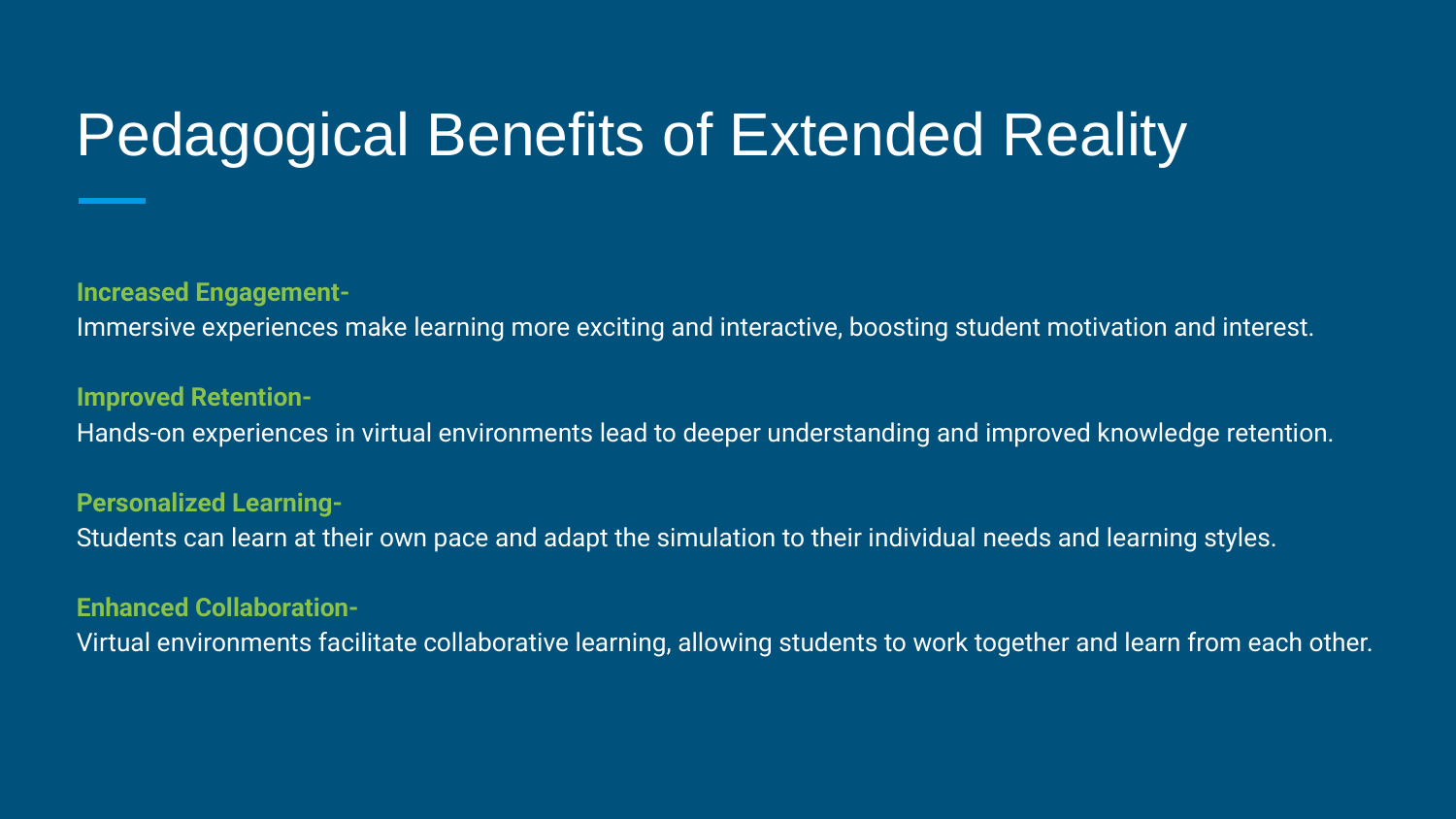

# Pedagogical Benefits of Extended Reality
Increased Engagement-
Immersive experiences make learning more exciting and interactive, boosting student motivation and interest.

Improved Retention-
Hands-on experiences in virtual environments lead to deeper understanding and improved knowledge retention.

Personalized Learning-
Students can learn at their own pace and adapt the simulation to their individual needs and learning styles.

Enhanced Collaboration-
Virtual environments facilitate collaborative learning, allowing students to work together and learn from each other.